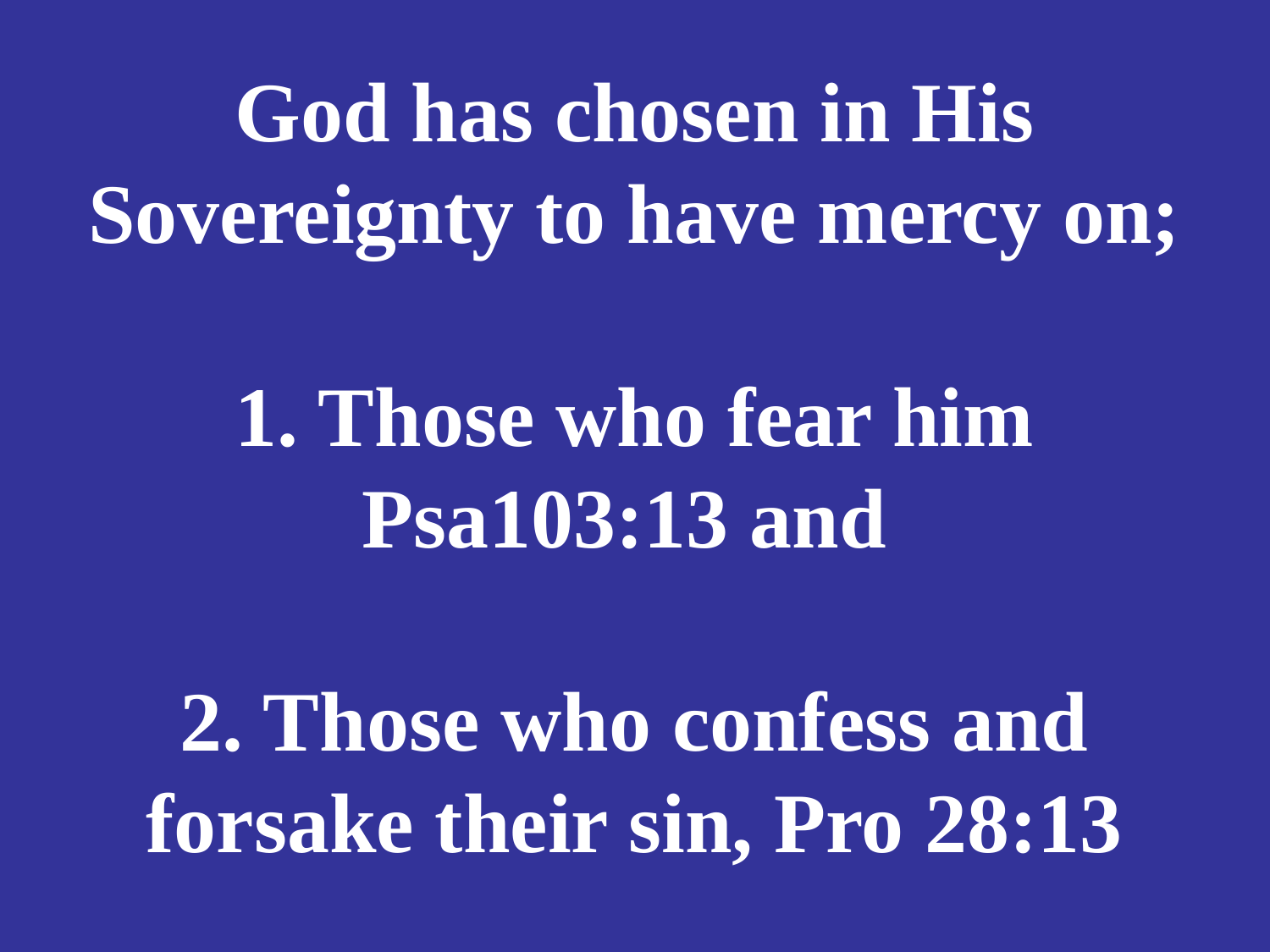

# God has chosen in His Sovereignty to have mercy on; 1. Those who fear him Psa103:13 and 2. Those who confess and forsake their sin, Pro 28:13